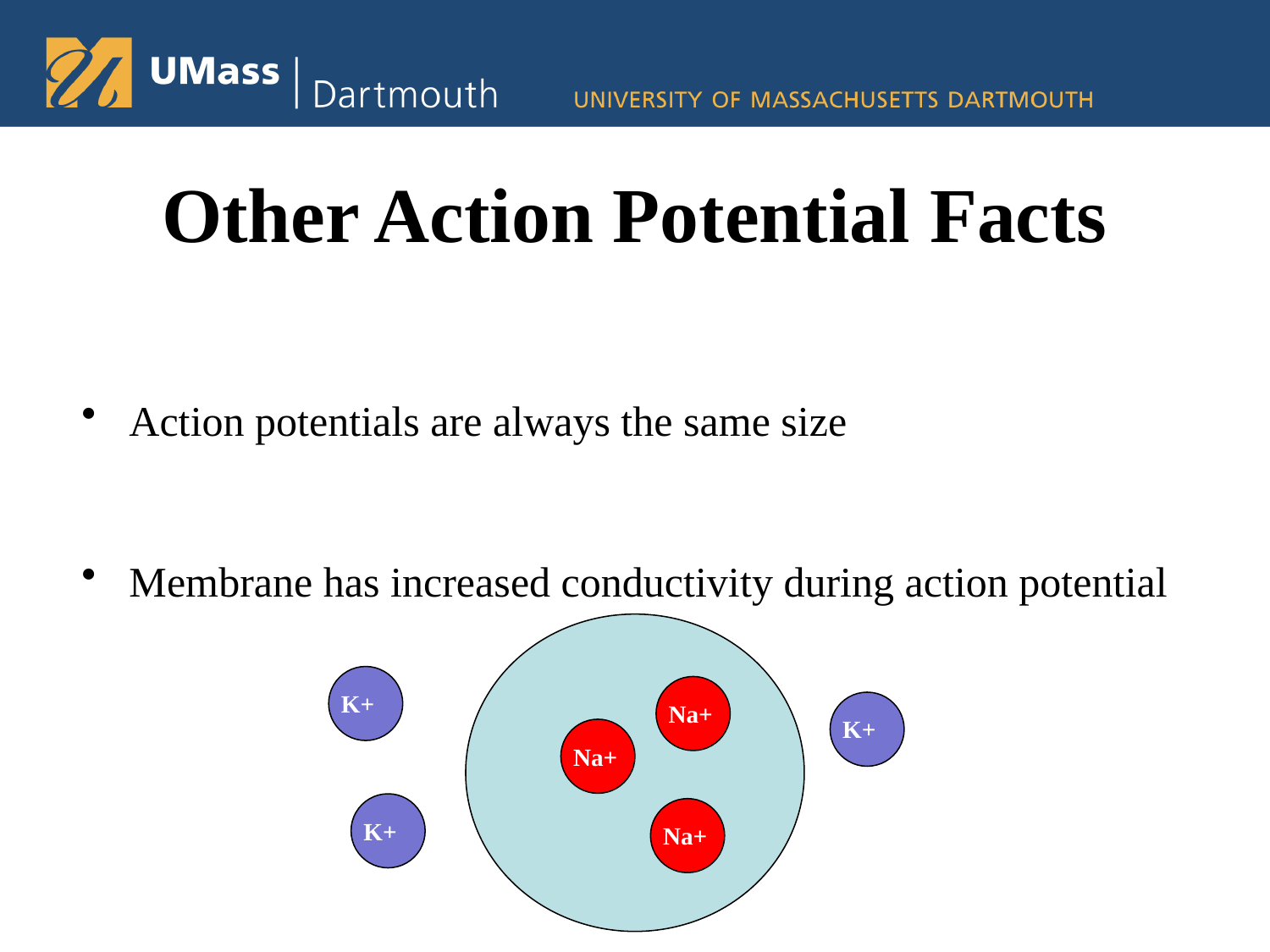

# Other Action Potential Facts
Action potentials are always the same size
Membrane has increased conductivity during action potential

K+
Na+

K+

Na+

K+
Na+